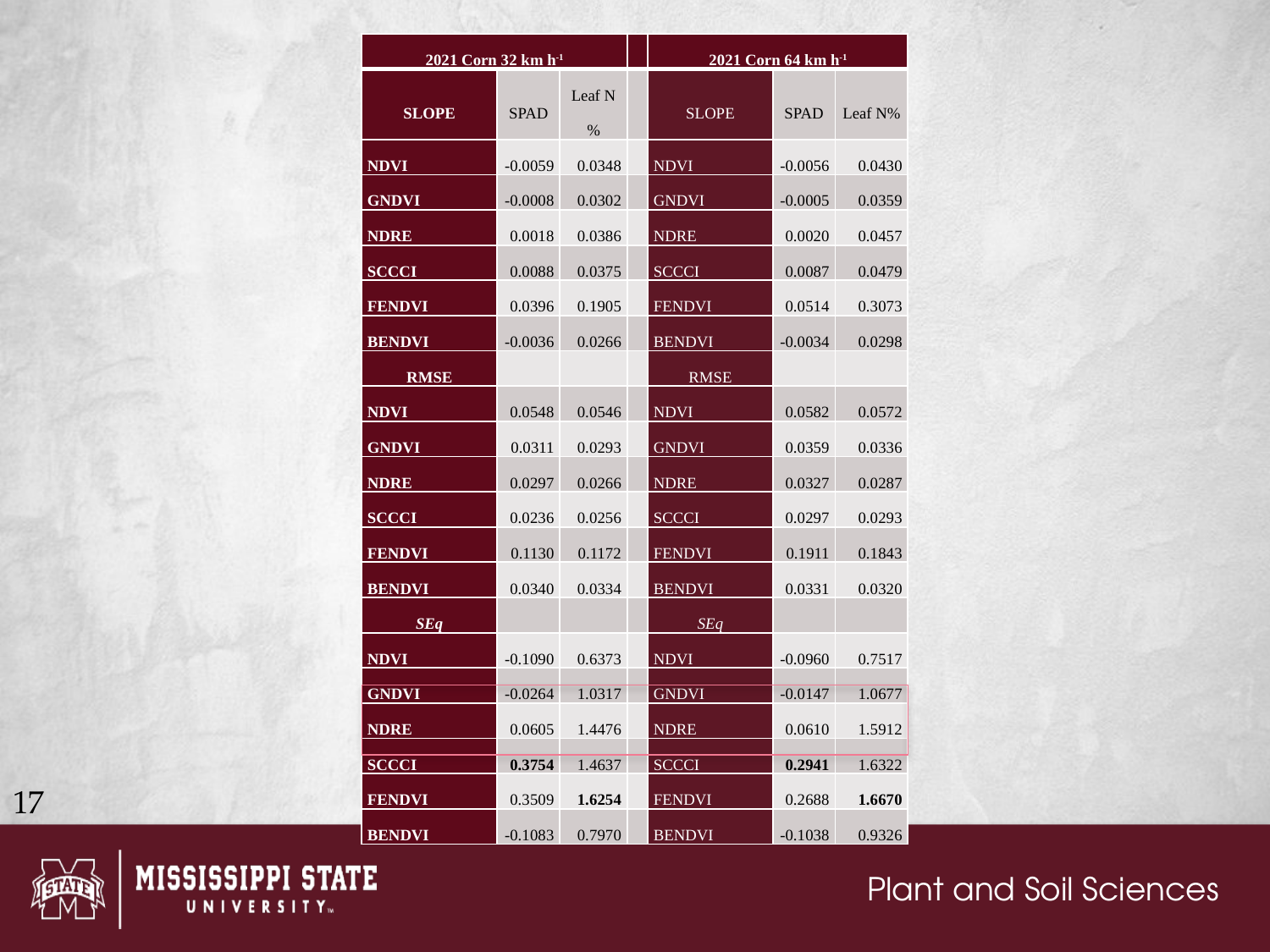

| 2021 Corn 32 km h­-1 |  |  |  | 2021 Corn 64 km h-1 |  |  |
| --- | --- | --- | --- | --- | --- | --- |
| SLOPE | SPAD | Leaf N% |  | SLOPE | SPAD | Leaf N% |
| NDVI | -0.0059 | 0.0348 |  | NDVI | -0.0056 | 0.0430 |
| GNDVI | -0.0008 | 0.0302 |  | GNDVI | -0.0005 | 0.0359 |
| NDRE | 0.0018 | 0.0386 |  | NDRE | 0.0020 | 0.0457 |
| SCCCI | 0.0088 | 0.0375 |  | SCCCI | 0.0087 | 0.0479 |
| FENDVI | 0.0396 | 0.1905 |  | FENDVI | 0.0514 | 0.3073 |
| BENDVI | -0.0036 | 0.0266 |  | BENDVI | -0.0034 | 0.0298 |
| RMSE |  |  |  | RMSE |  |  |
| NDVI | 0.0548 | 0.0546 |  | NDVI | 0.0582 | 0.0572 |
| GNDVI | 0.0311 | 0.0293 |  | GNDVI | 0.0359 | 0.0336 |
| NDRE | 0.0297 | 0.0266 |  | NDRE | 0.0327 | 0.0287 |
| SCCCI | 0.0236 | 0.0256 |  | SCCCI | 0.0297 | 0.0293 |
| FENDVI | 0.1130 | 0.1172 |  | FENDVI | 0.1911 | 0.1843 |
| BENDVI | 0.0340 | 0.0334 |  | BENDVI | 0.0331 | 0.0320 |
| SEq |  |  |  | SEq |  |  |
| NDVI | -0.1090 | 0.6373 |  | NDVI | -0.0960 | 0.7517 |
| GNDVI | -0.0264 | 1.0317 |  | GNDVI | -0.0147 | 1.0677 |
| NDRE | 0.0605 | 1.4476 |  | NDRE | 0.0610 | 1.5912 |
| SCCCI | 0.3754 | 1.4637 |  | SCCCI | 0.2941 | 1.6322 |
| FENDVI | 0.3509 | 1.6254 |  | FENDVI | 0.2688 | 1.6670 |
| BENDVI | -0.1083 | 0.7970 |  | BENDVI | -0.1038 | 0.9326 |

17